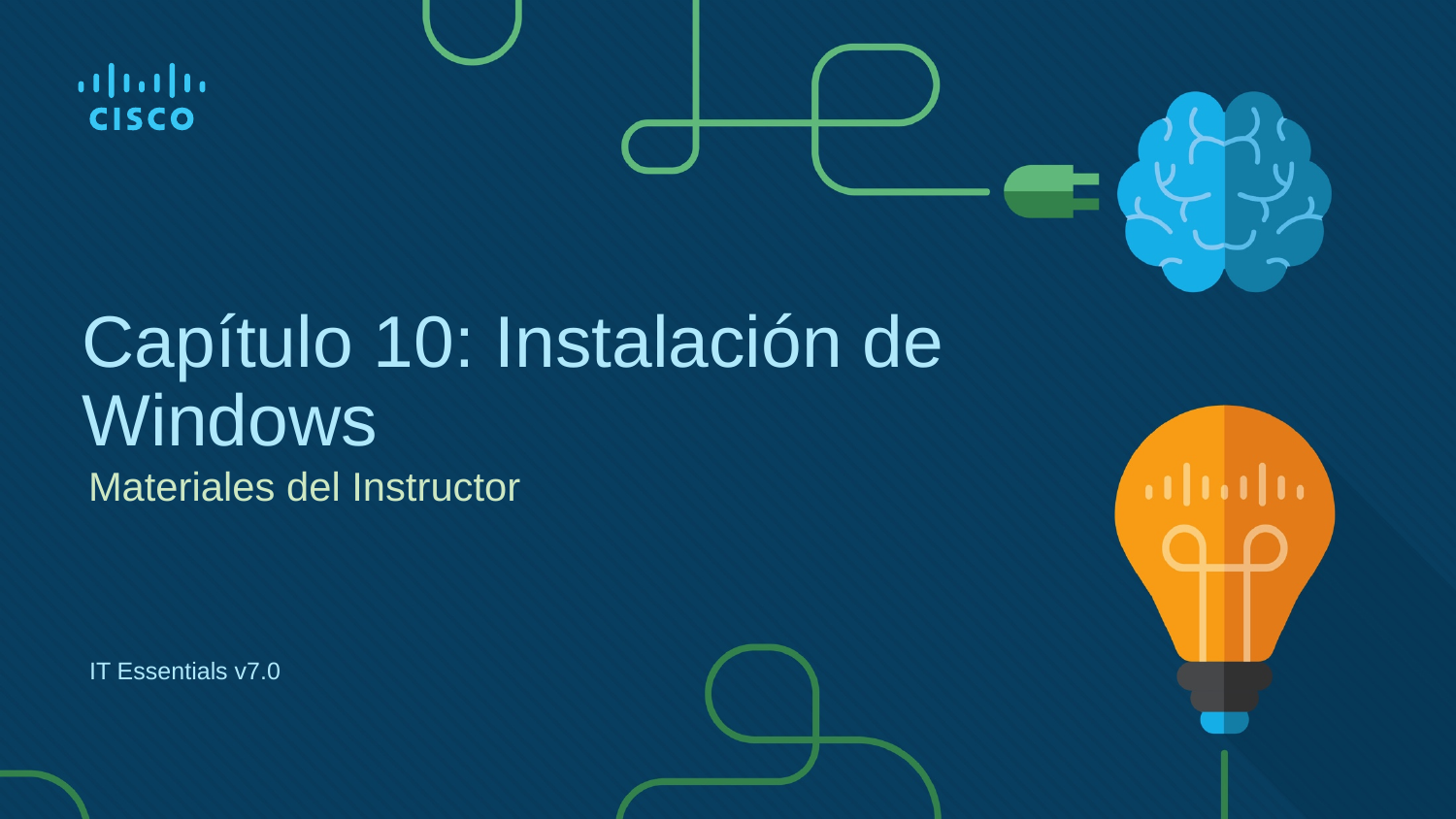

# Capítulo 10: Instalación de Windows
Materiales del Instructor
IT Essentials v7.0